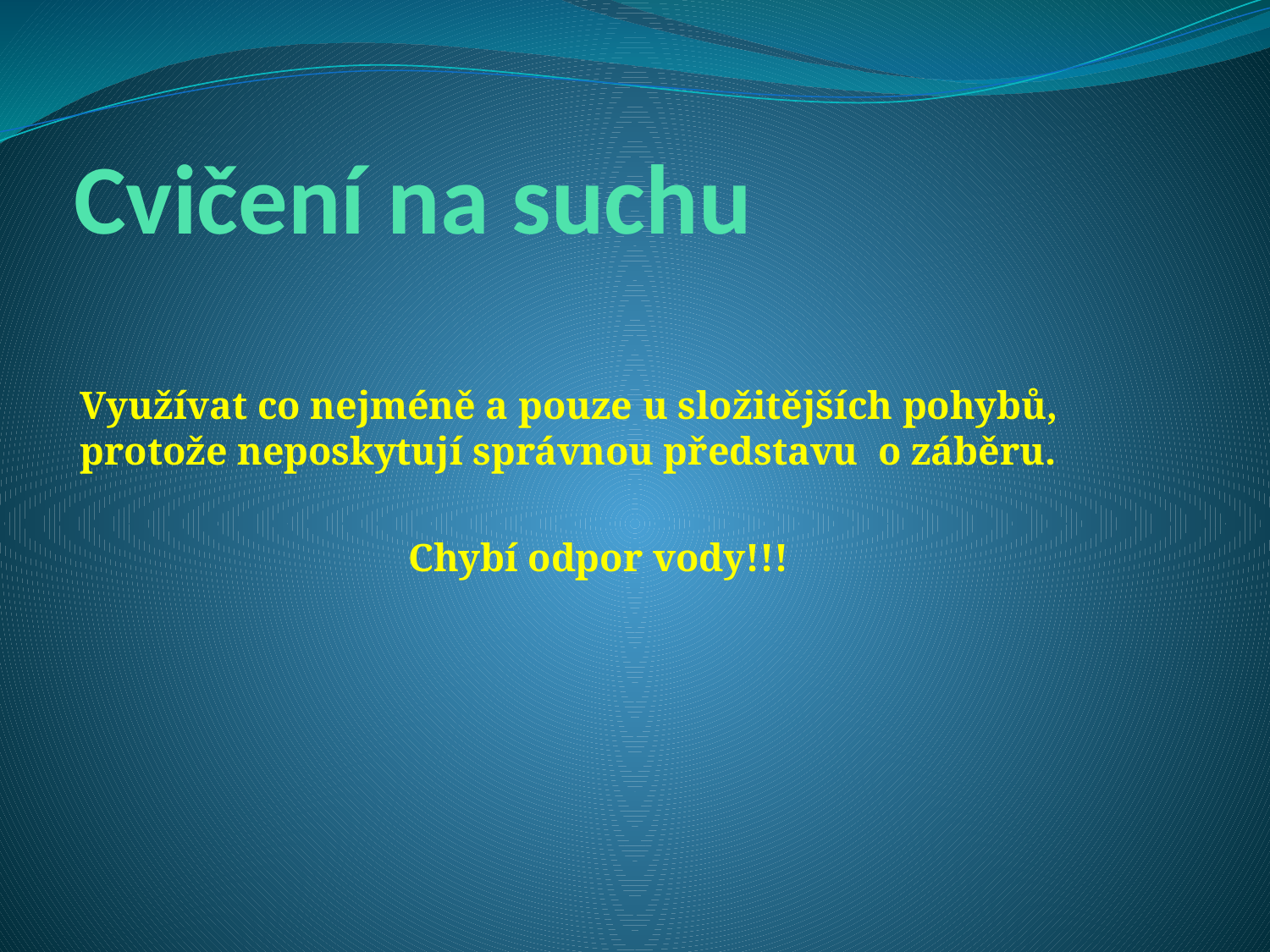

# Cvičení na suchu
Využívat co nejméně a pouze u složitějších pohybů, protože neposkytují správnou představu  o záběru.

                                 Chybí odpor vody!!!